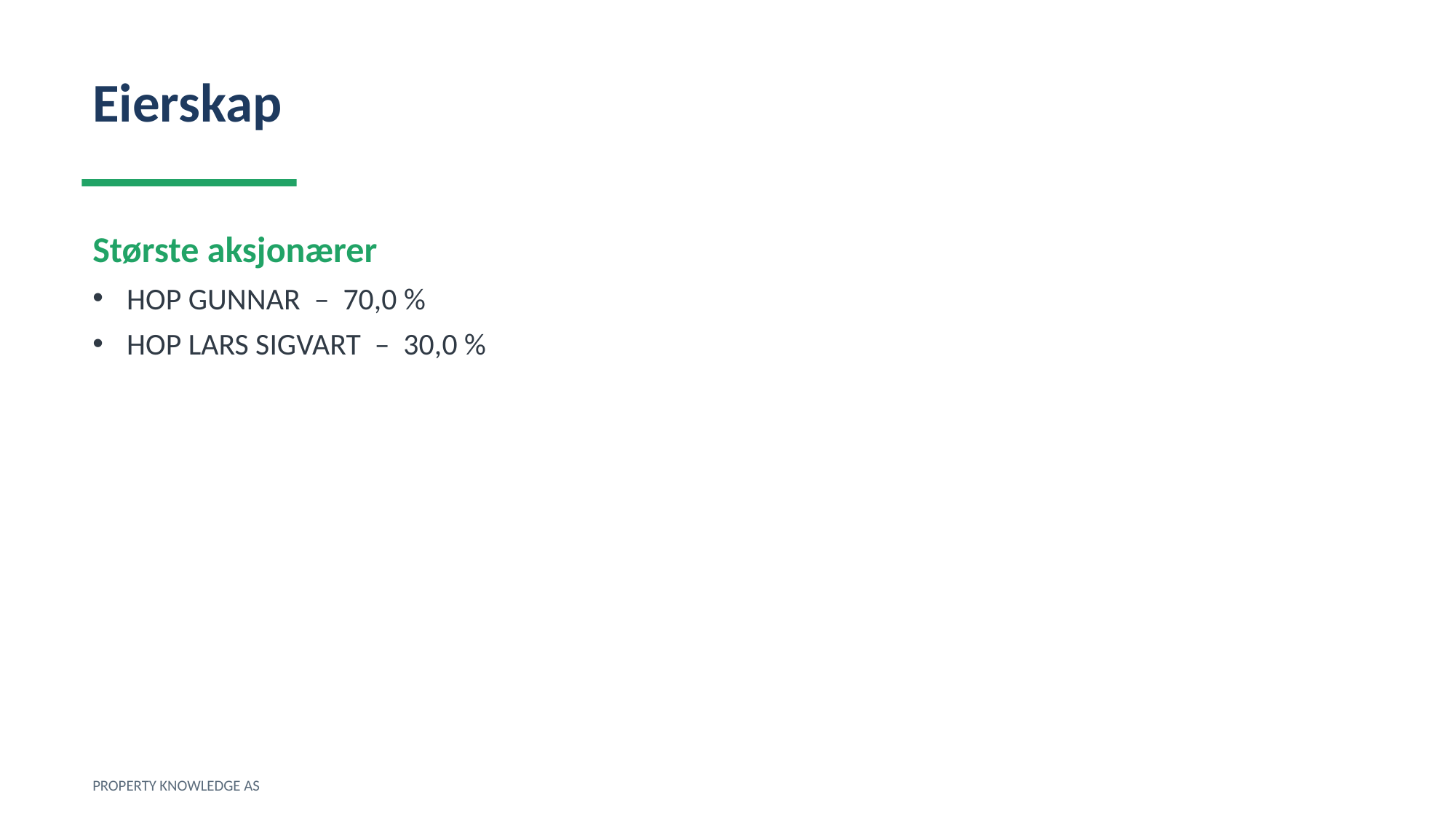

Eierskap

Største aksjonærer
HOP GUNNAR  –  70,0 %
HOP LARS SIGVART  –  30,0 %
PROPERTY KNOWLEDGE AS